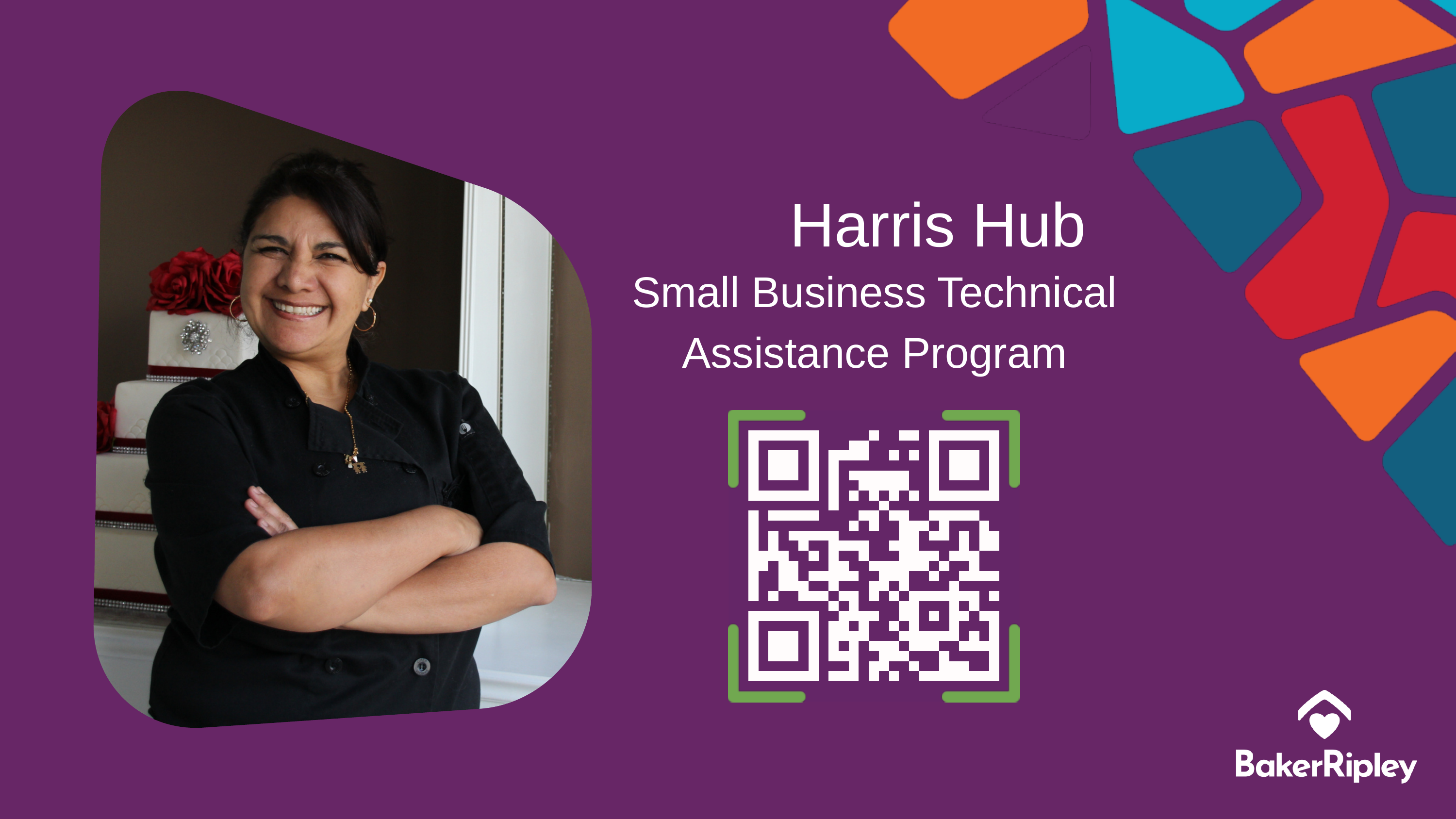

Harris Hub
Small Business Technical Assistance Program